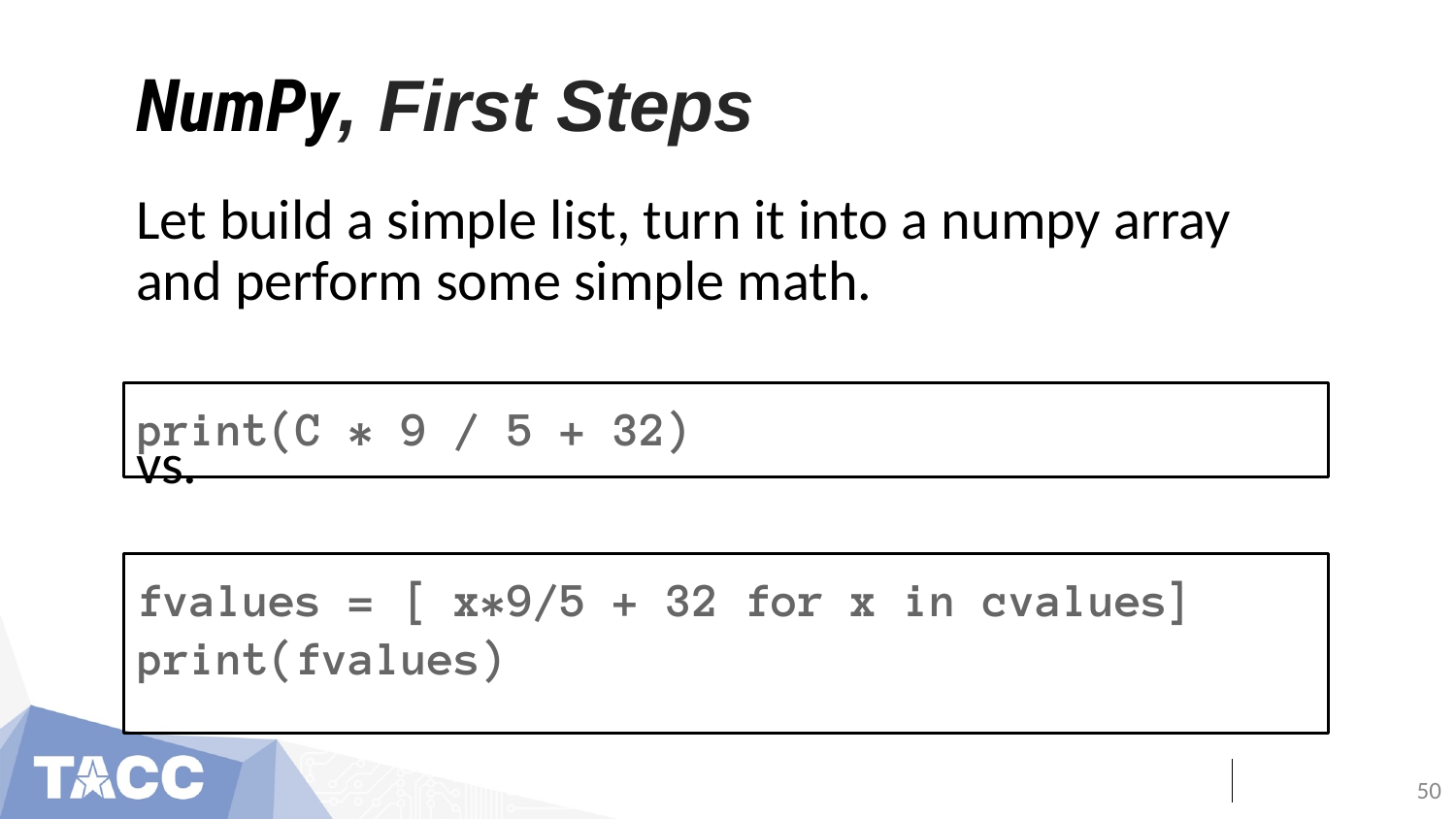

# NumPy, First Steps
Let build a simple list, turn it into a numpy array and perform some simple math.
vs.
print(C * 9 / 5 + 32)
fvalues = [ x*9/5 + 32 for x in cvalues]
print(fvalues)
50